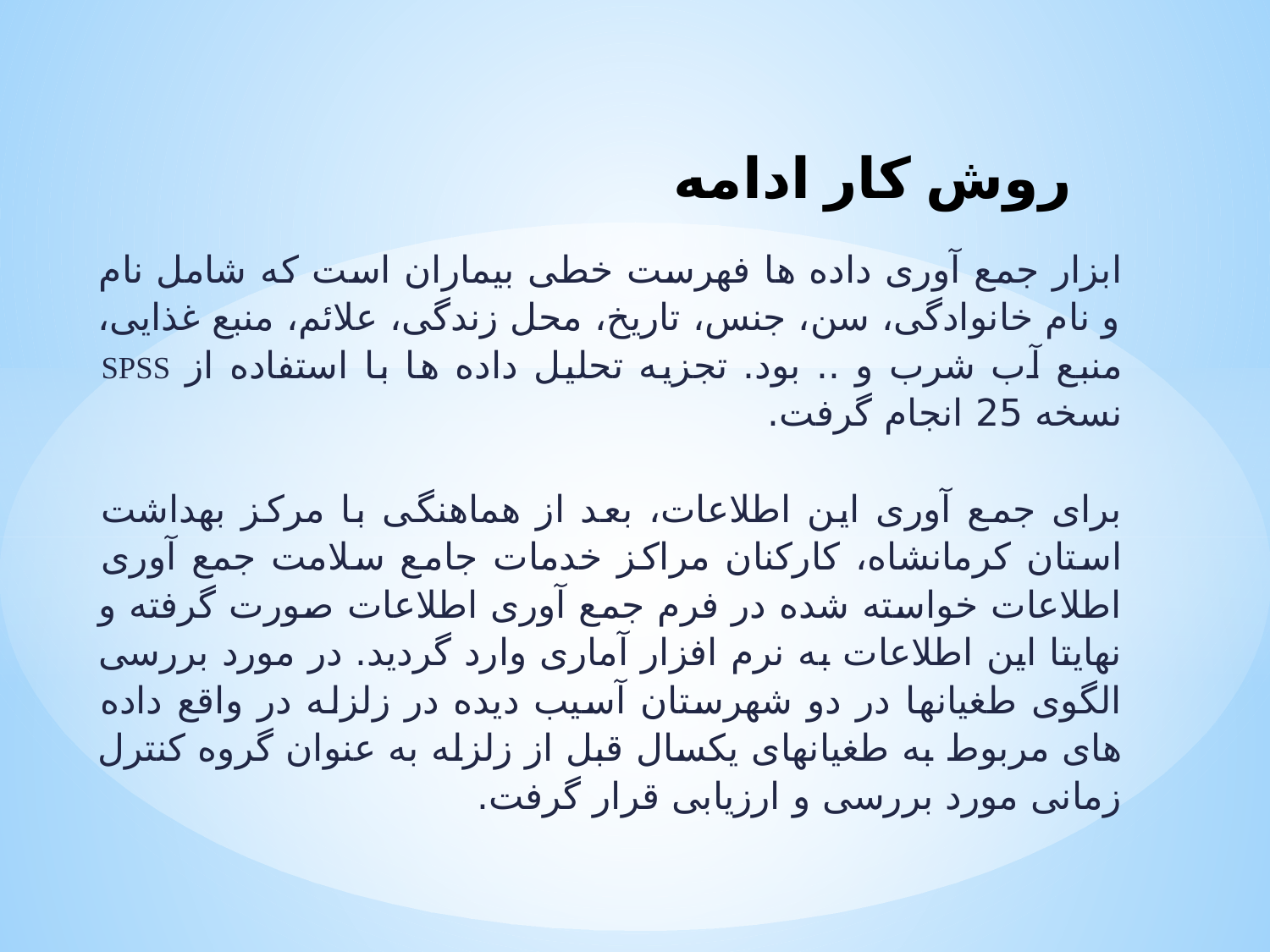

# روش کار ادامه
ابزار جمع آوری داده ها فهرست خطی بیماران است که شامل نام و نام خانوادگی، سن، جنس، تاریخ، محل زندگی، علائم، منبع غذایی، منبع آب شرب و .. بود. تجزیه تحلیل داده ها با استفاده از SPSS نسخه 25 انجام گرفت.

برای جمع آوری این اطلاعات، بعد از هماهنگی با مرکز بهداشت استان کرمانشاه، کارکنان مراکز خدمات جامع سلامت جمع آوری اطلاعات خواسته شده در فرم جمع آوری اطلاعات صورت گرفته و نهایتا این اطلاعات به نرم افزار آماری وارد گردید. در مورد بررسی الگوی طغیانها در دو شهرستان آسیب دیده در زلزله در واقع داده های مربوط به طغیانهای یکسال قبل از زلزله به عنوان گروه کنترل زمانی مورد بررسی و ارزیابی قرار گرفت.